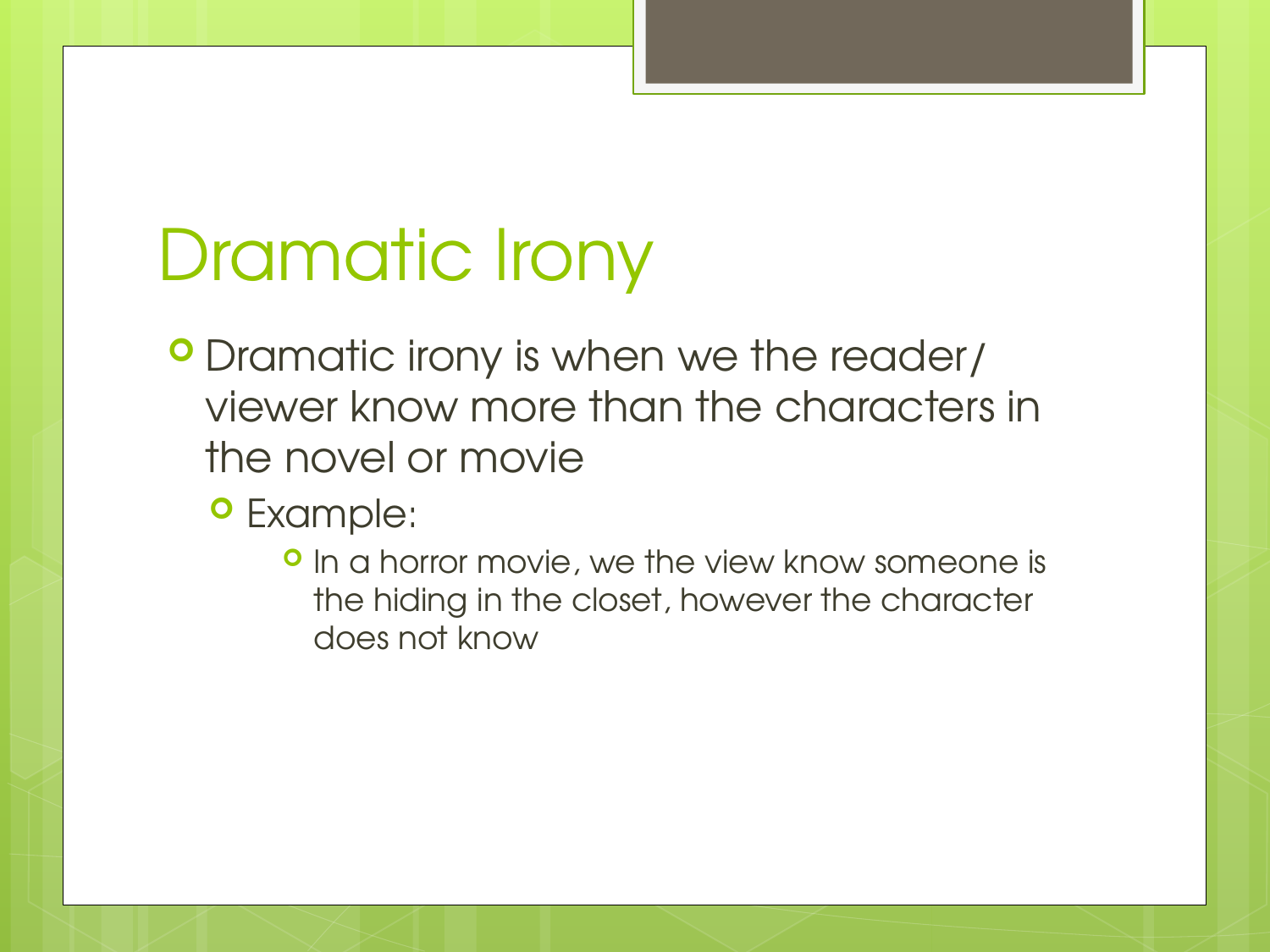

# Dramatic Irony
Dramatic irony is when we the reader/ viewer know more than the characters in the novel or movie
Example:
In a horror movie, we the view know someone is the hiding in the closet, however the character does not know